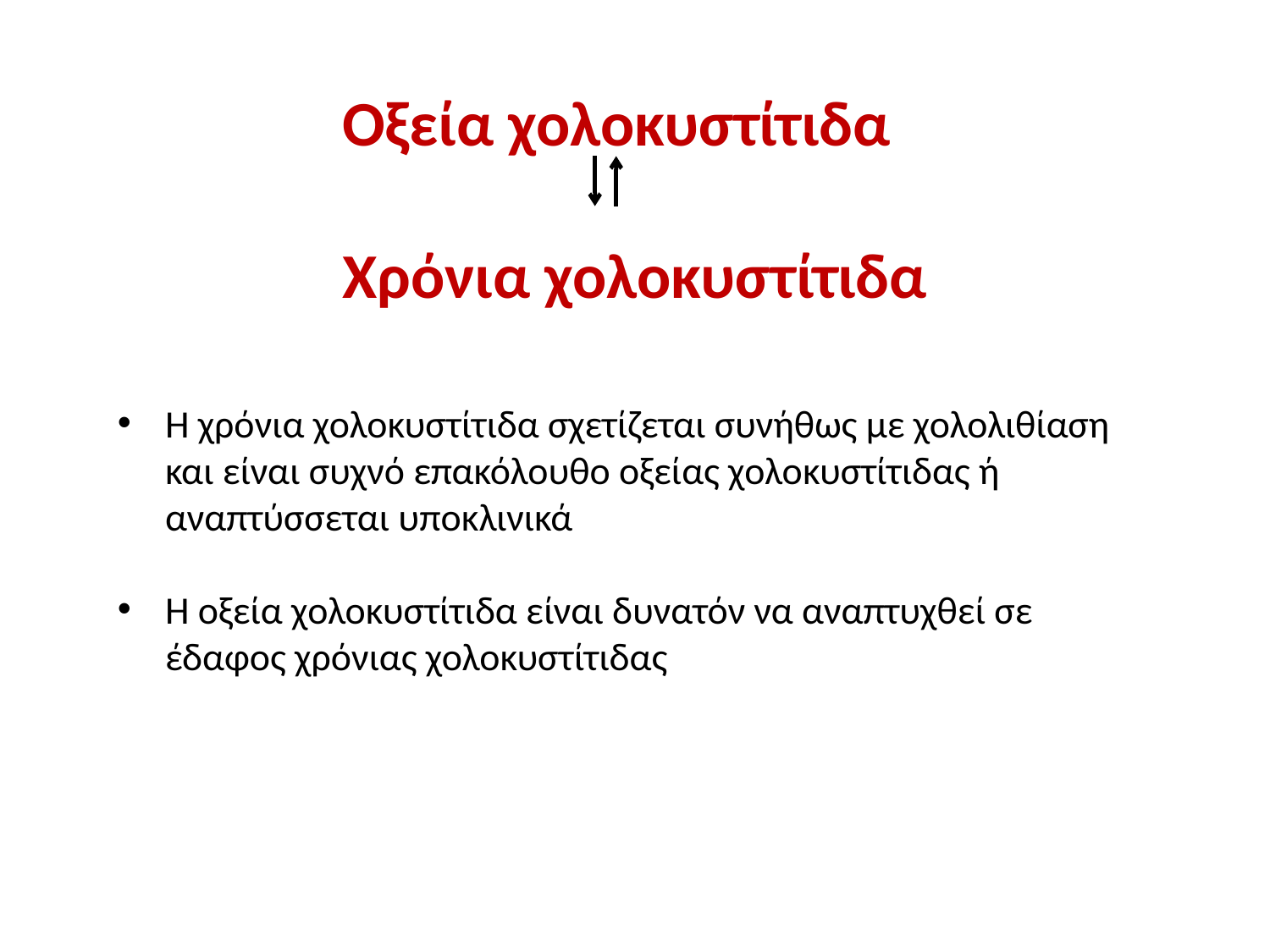

Οξεία χολοκυστίτιδα

Χρόνια χολοκυστίτιδα
Η χρόνια χολοκυστίτιδα σχετίζεται συνήθως με χολολιθίαση και είναι συχνό επακόλουθο οξείας χολοκυστίτιδας ή αναπτύσσεται υποκλινικά

Η οξεία χολοκυστίτιδα είναι δυνατόν να αναπτυχθεί σε έδαφος χρόνιας χολοκυστίτιδας